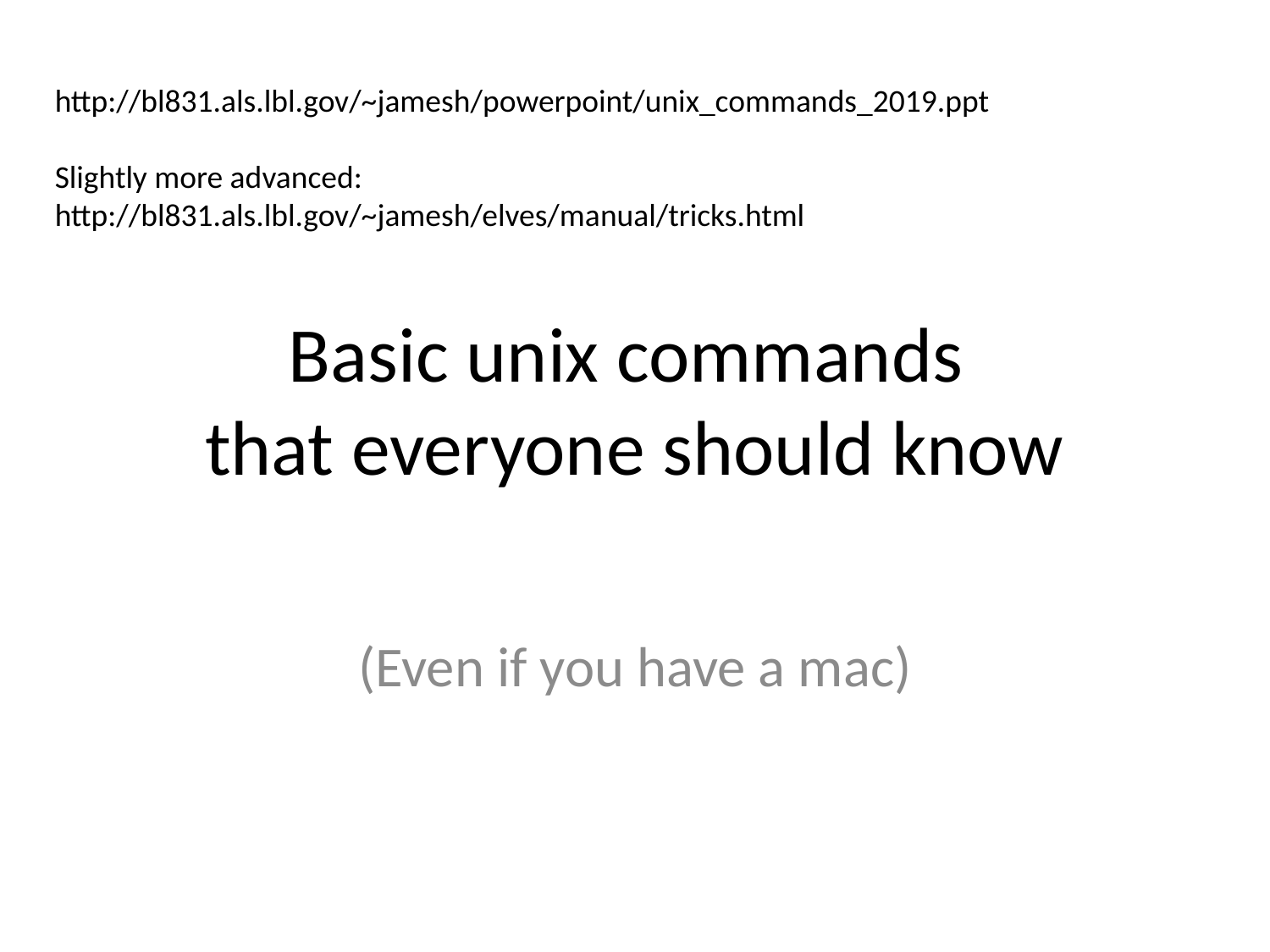

http://bl831.als.lbl.gov/~jamesh/powerpoint/unix_commands_2019.ppt

Slightly more advanced:
http://bl831.als.lbl.gov/~jamesh/elves/manual/tricks.html
# Basic unix commands that everyone should know
(Even if you have a mac)